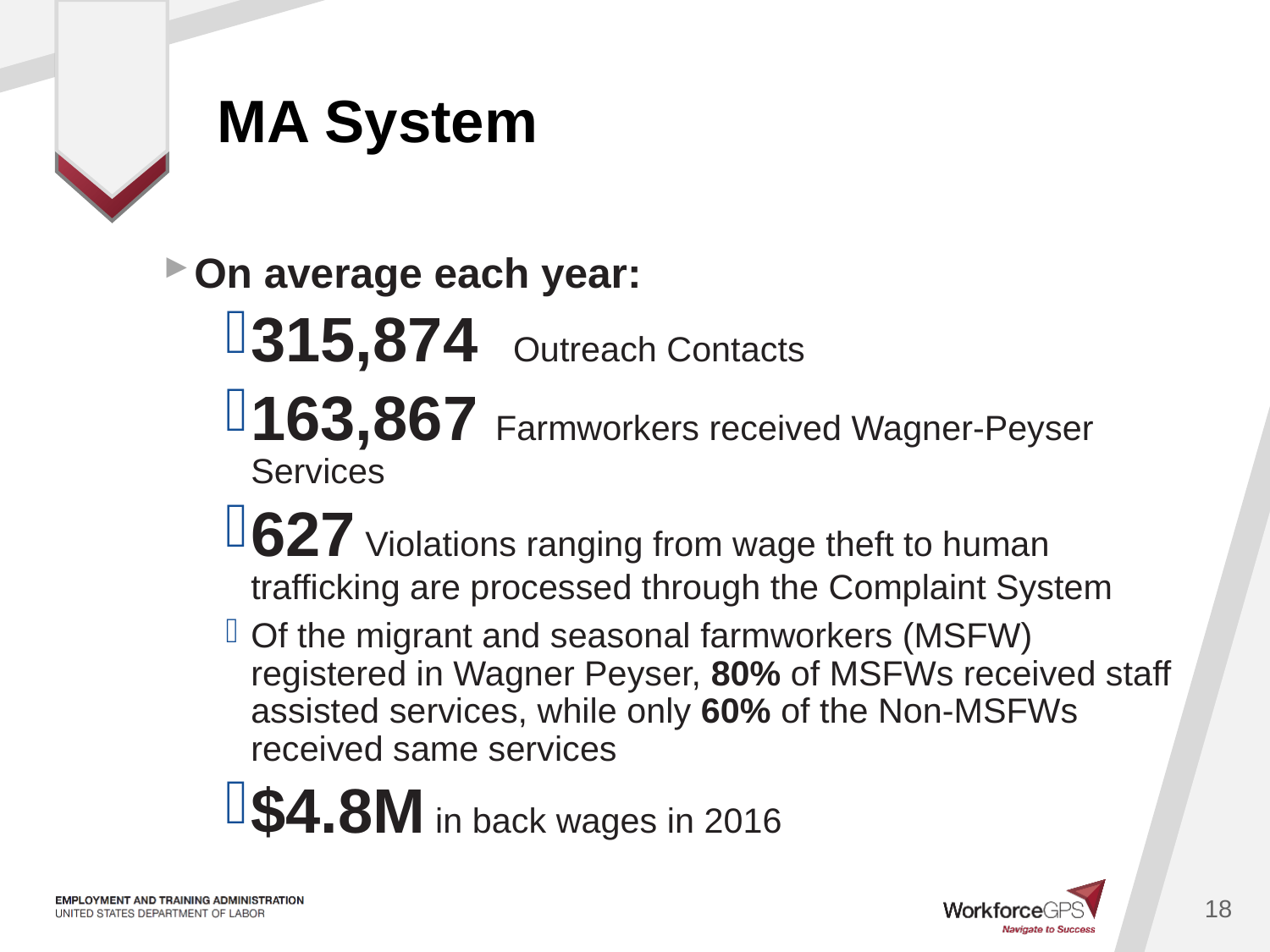

# MA System
On average each year:
315,874  Outreach Contacts
163,867 Farmworkers received Wagner-Peyser 			  Services
627 Violations ranging from wage theft to human trafficking are processed through the Complaint System
Of the migrant and seasonal farmworkers (MSFW) registered in Wagner Peyser, 80% of MSFWs received staff assisted services, while only 60% of the Non-MSFWs received same services
$4.8M in back wages in 2016

18